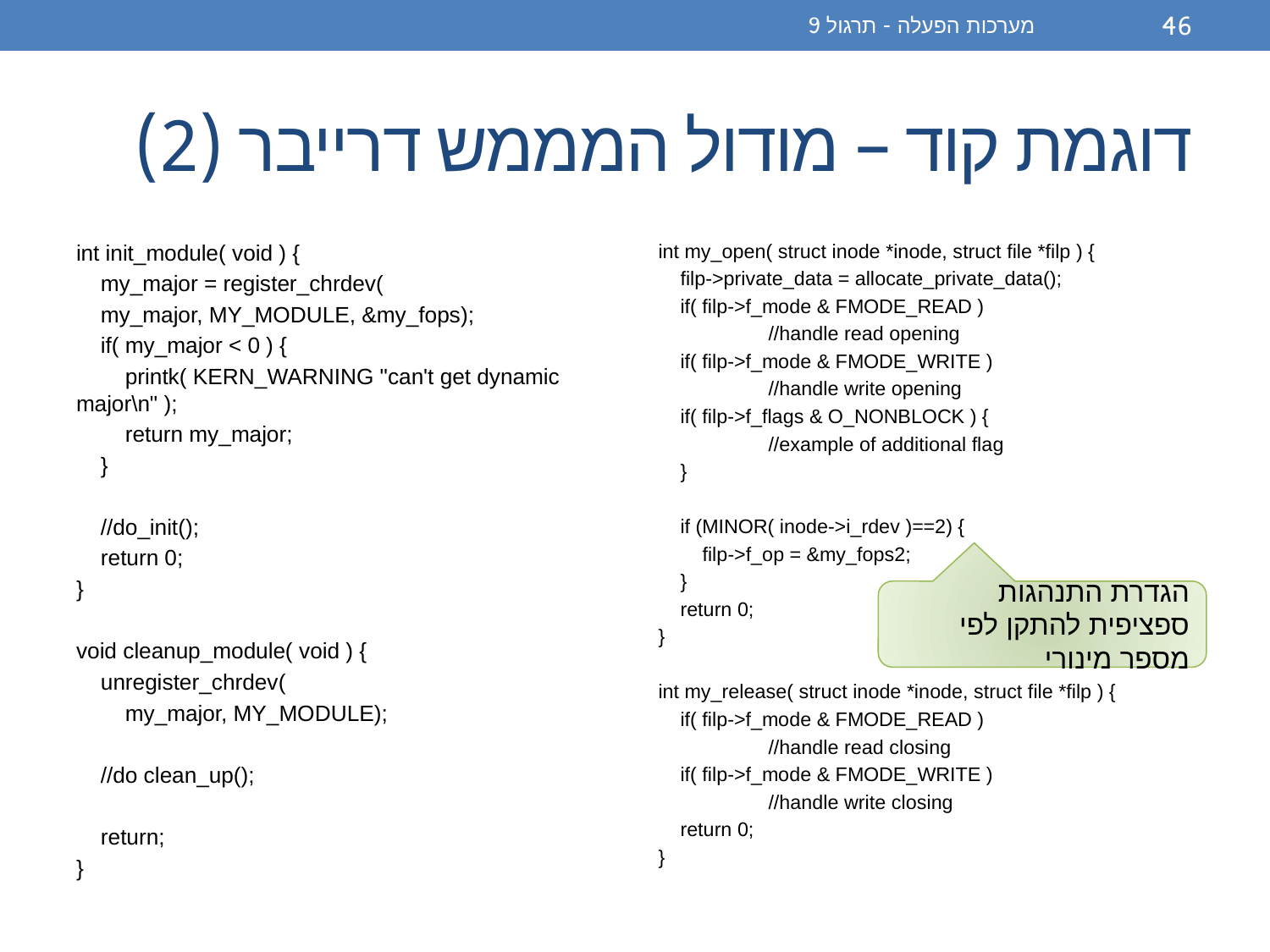

מערכות הפעלה - תרגול 9
46
# דוגמת קוד – מודול המממש דרייבר (2)
int init_module( void ) {
    my_major = register_chrdev(
    my_major, MY_MODULE, &my_fops);
    if( my_major < 0 ) {
        printk( KERN_WARNING "can't get dynamic major\n" );
        return my_major;
    }

    //do_init();
    return 0;
}

void cleanup_module( void ) {
    unregister_chrdev(
        my_major, MY_MODULE);

    //do clean_up();

    return;
}

int my_open( struct inode *inode, struct file *filp ) {
    filp->private_data = allocate_private_data();
    if( filp->f_mode & FMODE_READ )
                    //handle read opening
    if( filp->f_mode & FMODE_WRITE )
                    //handle write opening
    if( filp->f_flags & O_NONBLOCK ) {
                    //example of additional flag
    }

    if (MINOR( inode->i_rdev )==2) {
        filp->f_op = &my_fops2;
    }
    return 0;
}

int my_release( struct inode *inode, struct file *filp ) {
    if( filp->f_mode & FMODE_READ )
                    //handle read closing
    if( filp->f_mode & FMODE_WRITE )
                    //handle write closing
    return 0;
}

הגדרת התנהגות ספציפית להתקן לפי מספר מינורי